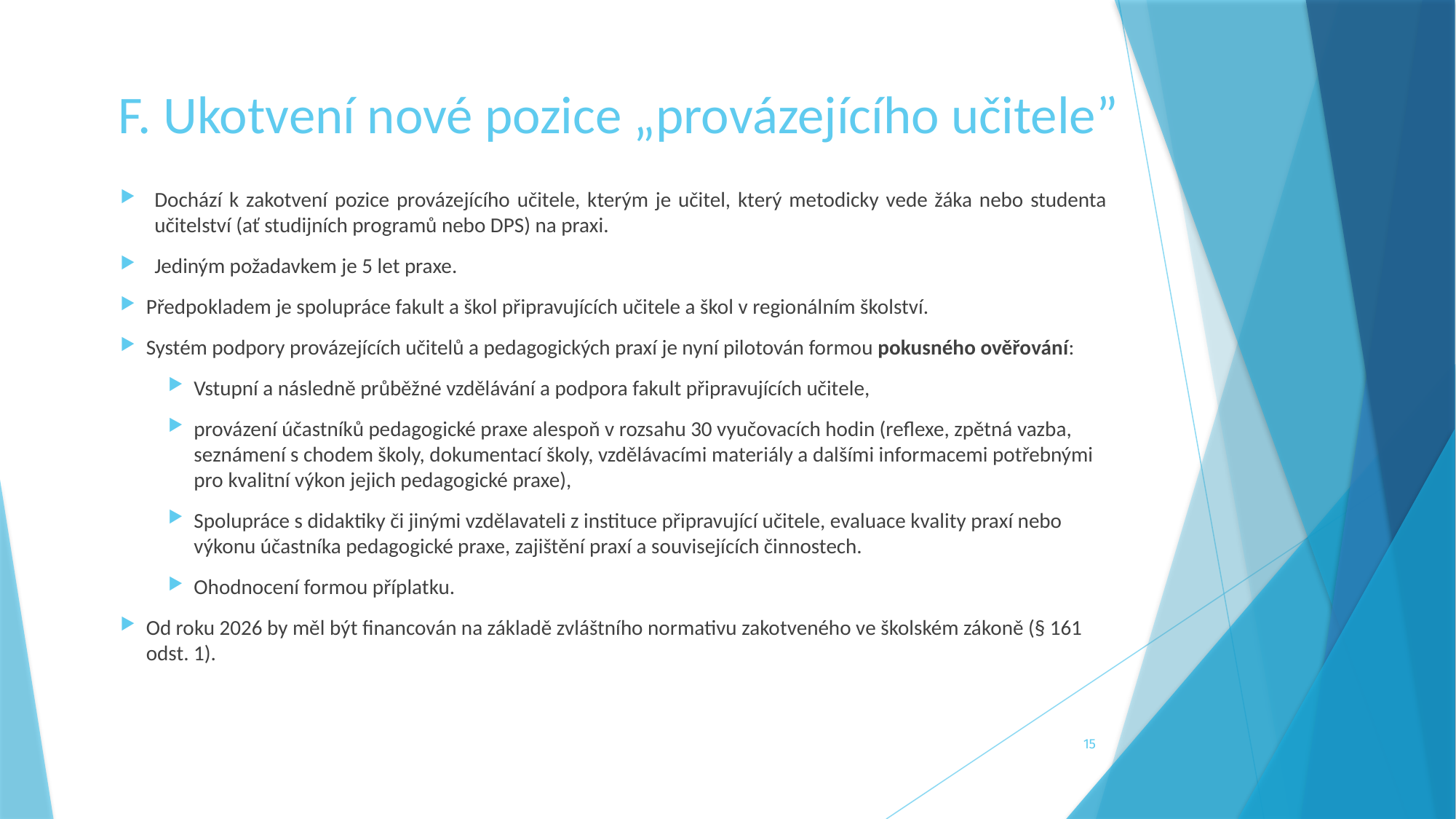

# F. Ukotvení nové pozice „provázejícího učitele”
Dochází k zakotvení pozice provázejícího učitele, kterým je učitel, který metodicky vede žáka nebo studenta učitelství (ať studijních programů nebo DPS) na praxi.
Jediným požadavkem je 5 let praxe.
Předpokladem je spolupráce fakult a škol připravujících učitele a škol v regionálním školství.
Systém podpory provázejících učitelů a pedagogických praxí je nyní pilotován formou pokusného ověřování:
Vstupní a následně průběžné vzdělávání a podpora fakult připravujících učitele,
provázení účastníků pedagogické praxe alespoň v rozsahu 30 vyučovacích hodin (reflexe, zpětná vazba, seznámení s chodem školy, dokumentací školy, vzdělávacími materiály a dalšími informacemi potřebnými pro kvalitní výkon jejich pedagogické praxe),
Spolupráce s didaktiky či jinými vzdělavateli z instituce připravující učitele, evaluace kvality praxí nebo výkonu účastníka pedagogické praxe, zajištění praxí a souvisejících činnostech.
Ohodnocení formou příplatku.
Od roku 2026 by měl být financován na základě zvláštního normativu zakotveného ve školském zákoně (§ 161 odst. 1).

15